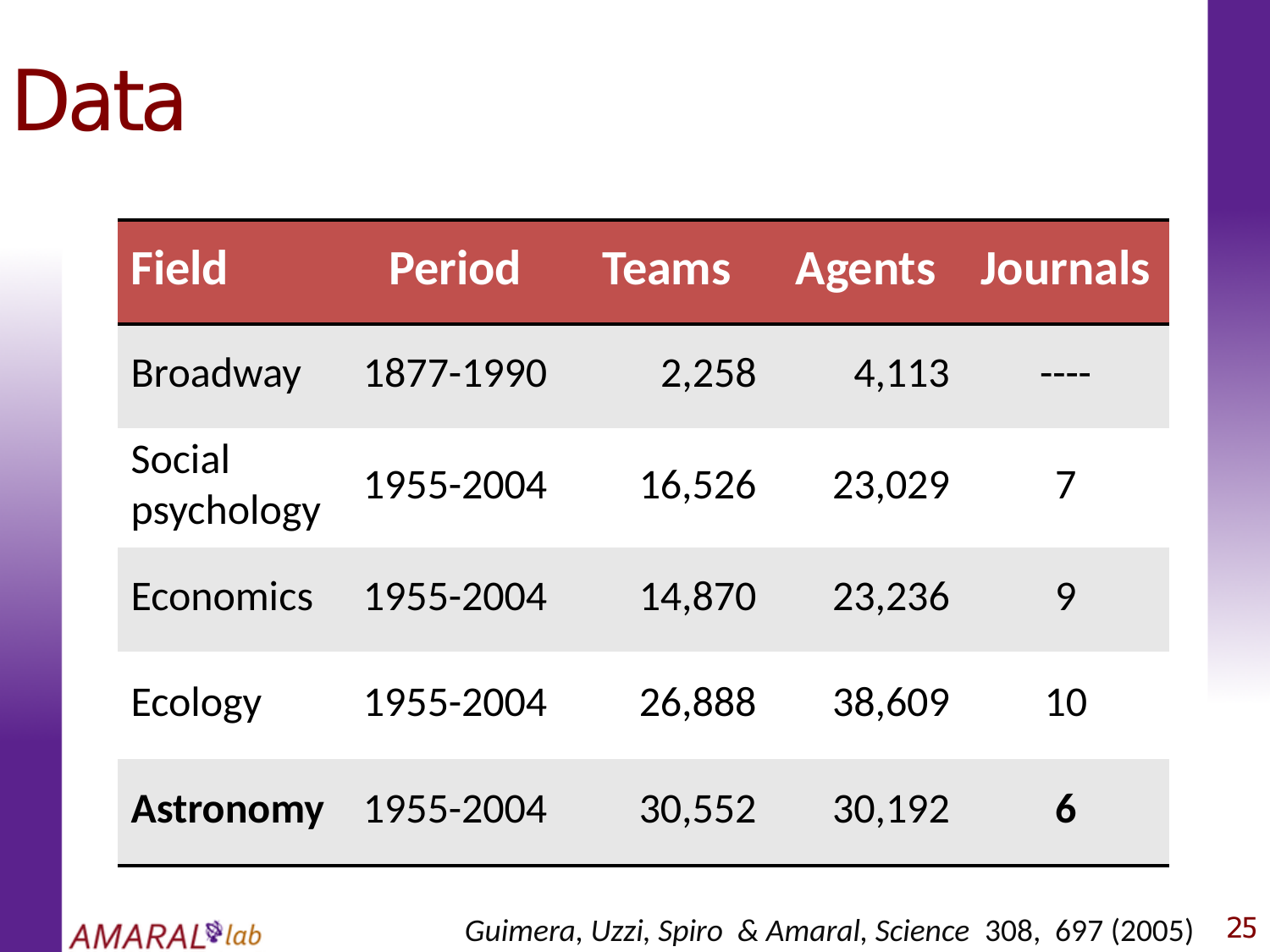

# Data
| Field | Period | Teams | Agents | Journals |
| --- | --- | --- | --- | --- |
| Broadway | 1877-1990 | 2,258 | 4,113 | ---- |
| Social psychology | 1955-2004 | 16,526 | 23,029 | 7 |
| Economics | 1955-2004 | 14,870 | 23,236 | 9 |
| Ecology | 1955-2004 | 26,888 | 38,609 | 10 |
| Astronomy | 1955-2004 | 30,552 | 30,192 | 6 |
25
Guimera, Uzzi, Spiro  & Amaral, Science  308,  697 (2005)